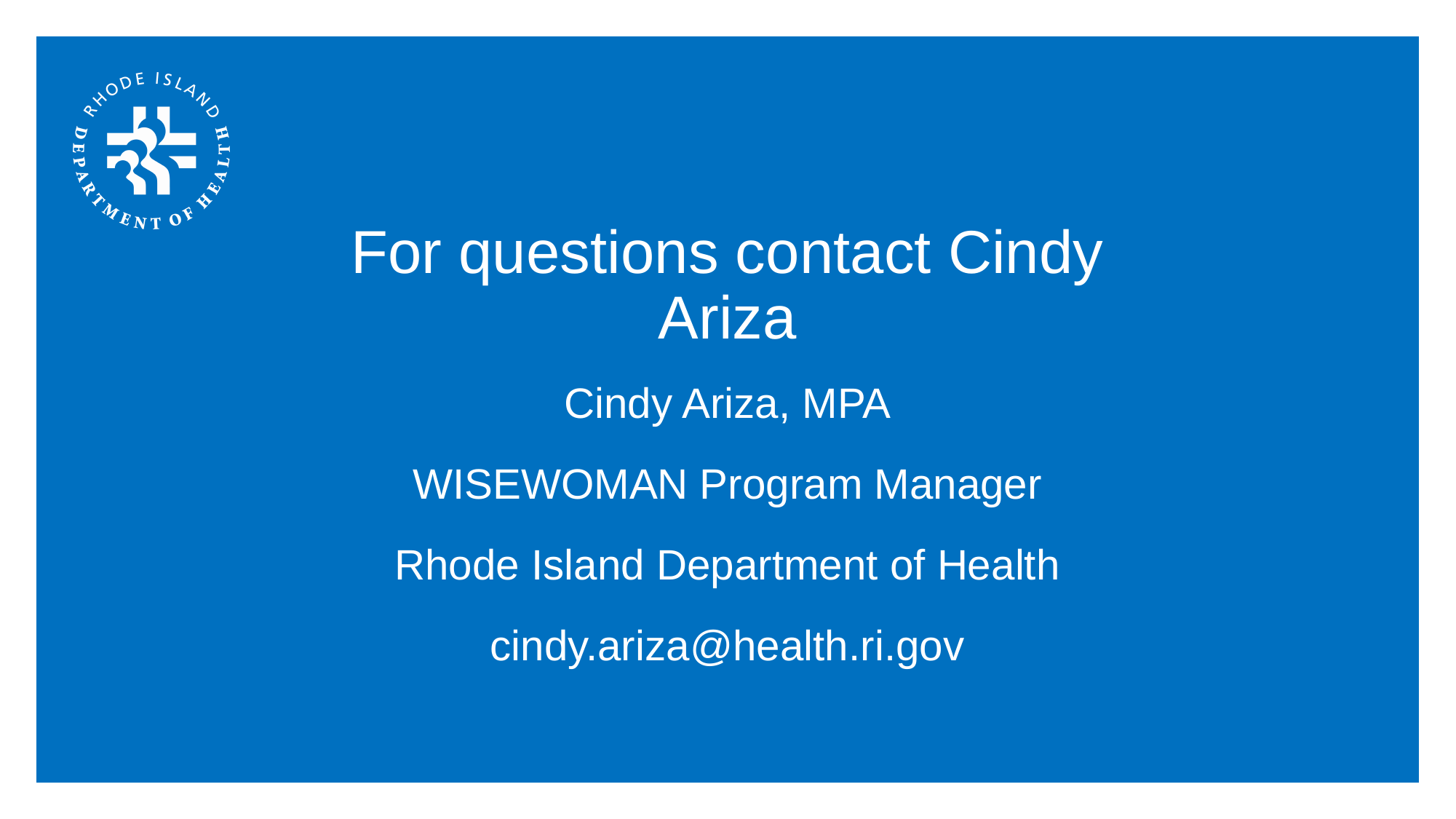

# For questions contact Cindy Ariza
Cindy Ariza, MPA
WISEWOMAN Program Manager
Rhode Island Department of Health
cindy.ariza@health.ri.gov